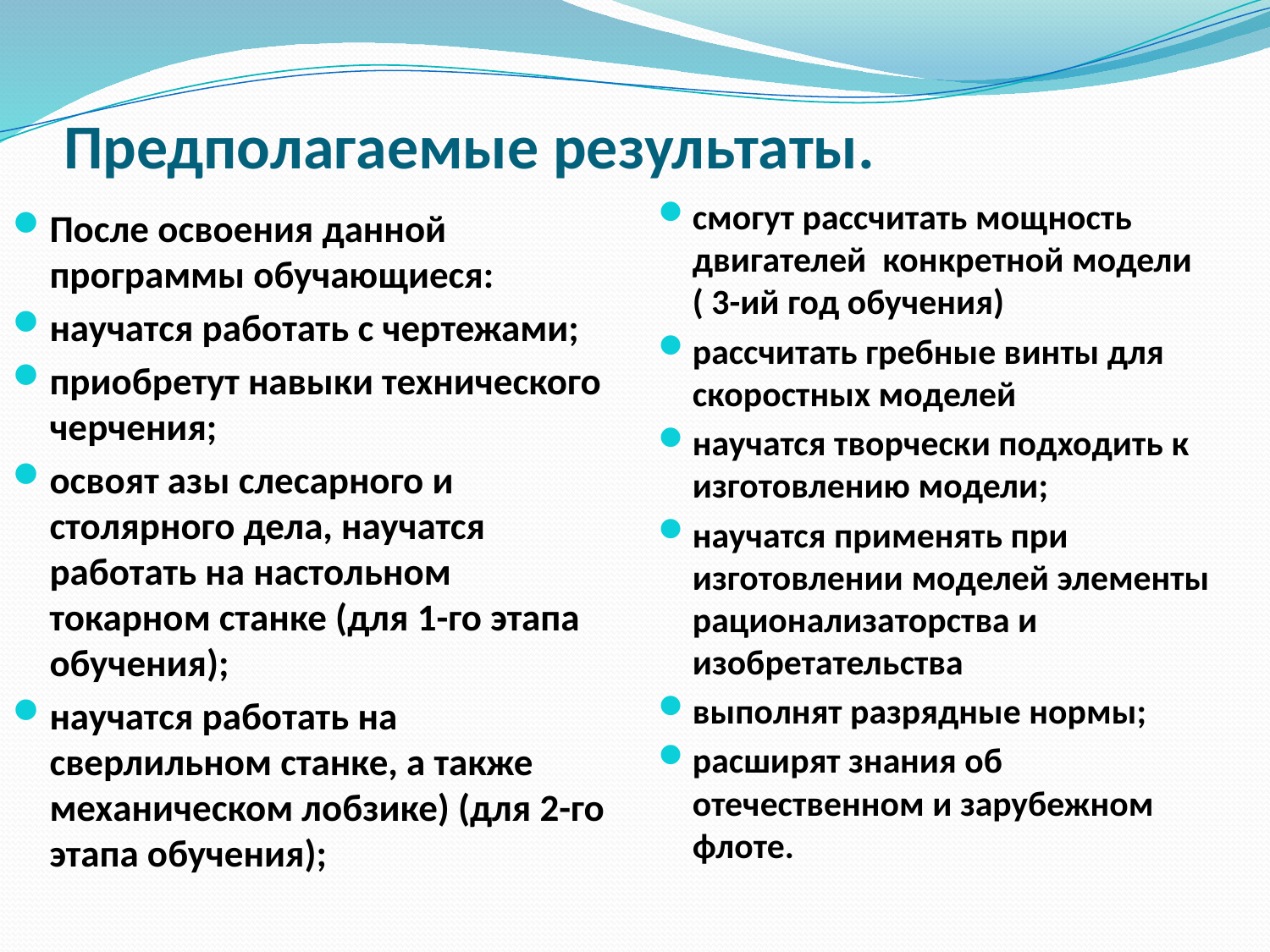

# Предполагаемые результаты.
смогут рассчитать мощность двигателей  конкретной модели ( 3-ий год обучения)
рассчитать гребные винты для скоростных моделей
научатся творчески подходить к изготовлению модели;
научатся применять при изготовлении моделей элементы рационализаторства и изобретательства
выполнят разрядные нормы;
расширят знания об отечественном и зарубежном флоте.

После освоения данной программы обучающиеся:
научатся работать с чертежами;
приобретут навыки технического черчения;
освоят азы слесарного и столярного дела, научатся работать на настольном токарном станке (для 1-го этапа обучения);
научатся работать на сверлильном станке, а также механическом лобзике) (для 2-го этапа обучения);